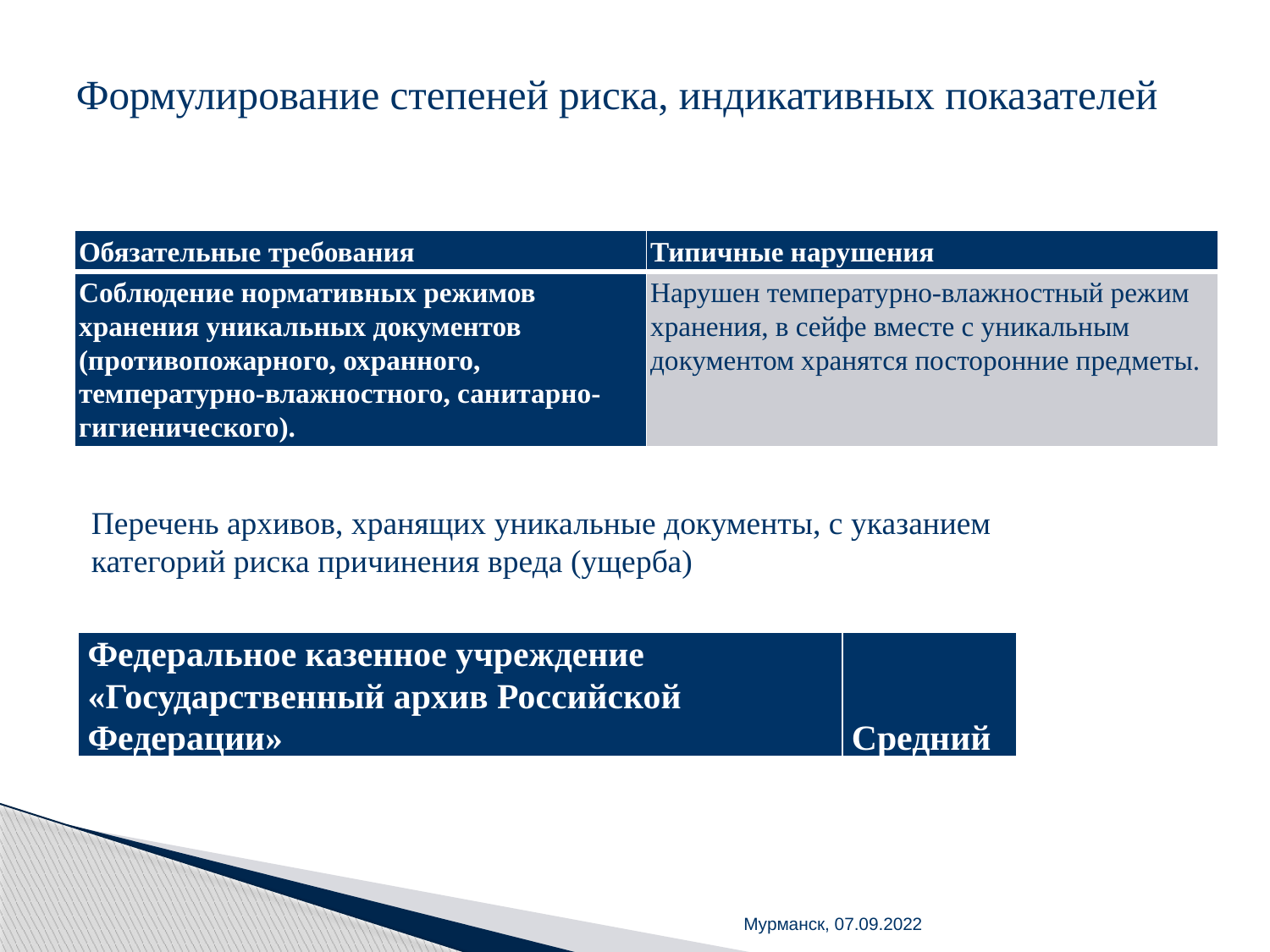

# Формулирование степеней риска, индикативных показателей
| Обязательные требования | Типичные нарушения |
| --- | --- |
| Соблюдение нормативных режимов хранения уникальных документов (противопожарного, охранного, температурно-влажностного, санитарно-гигиенического). | Нарушен температурно-влажностный режим хранения, в сейфе вместе с уникальным документом хранятся посторонние предметы. |
Перечень архивов, хранящих уникальные документы, с указанием
категорий риска причинения вреда (ущерба)

| Федеральное казенное учреждение «Государственный архив Российской Федерации» | Средний |
| --- | --- |
Мурманск, 07.09.2022